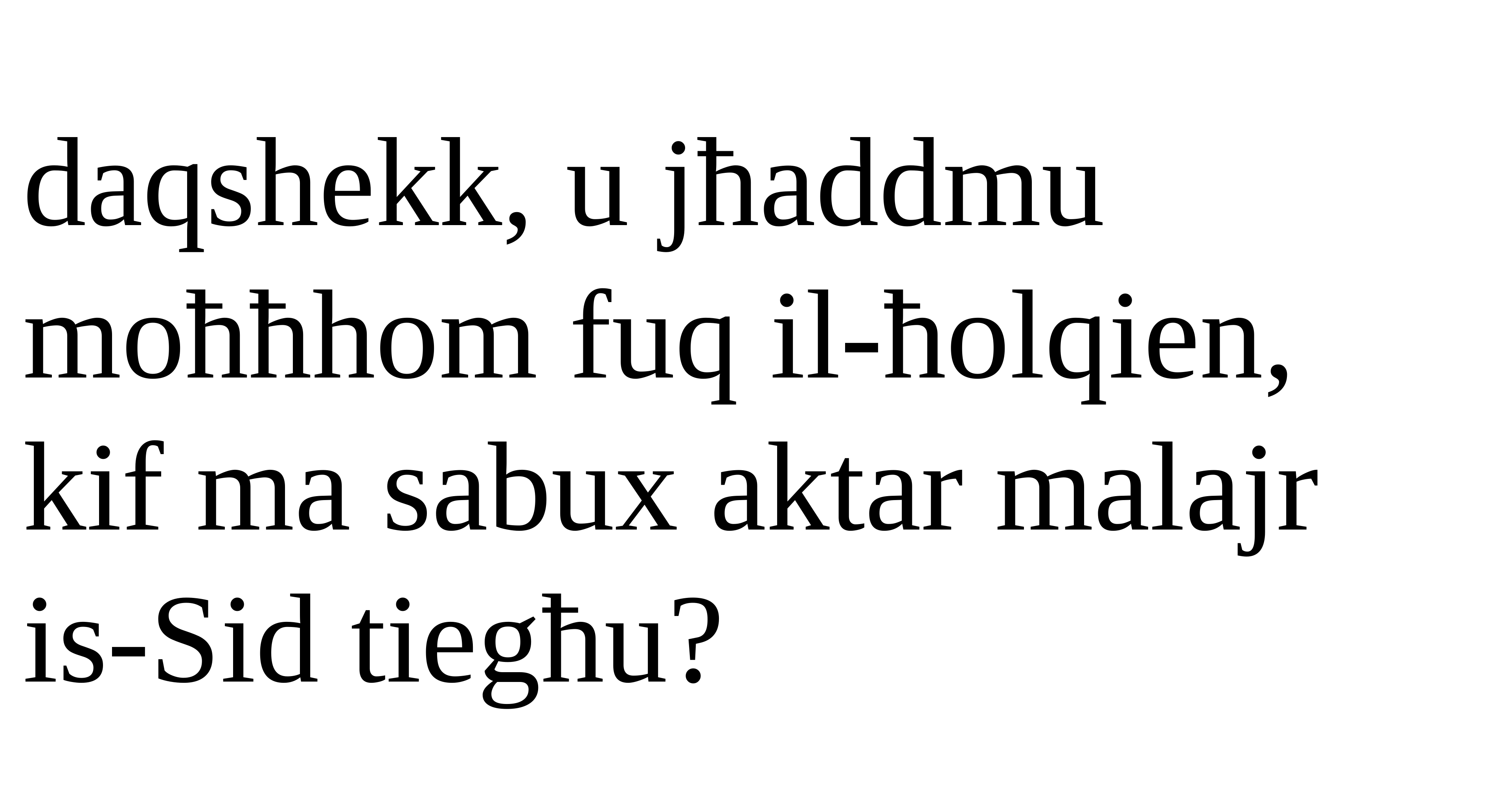

daqshekk, u jħaddmu moħħhom fuq il-ħolqien,
kif ma sabux aktar malajr
is-Sid tiegħu?